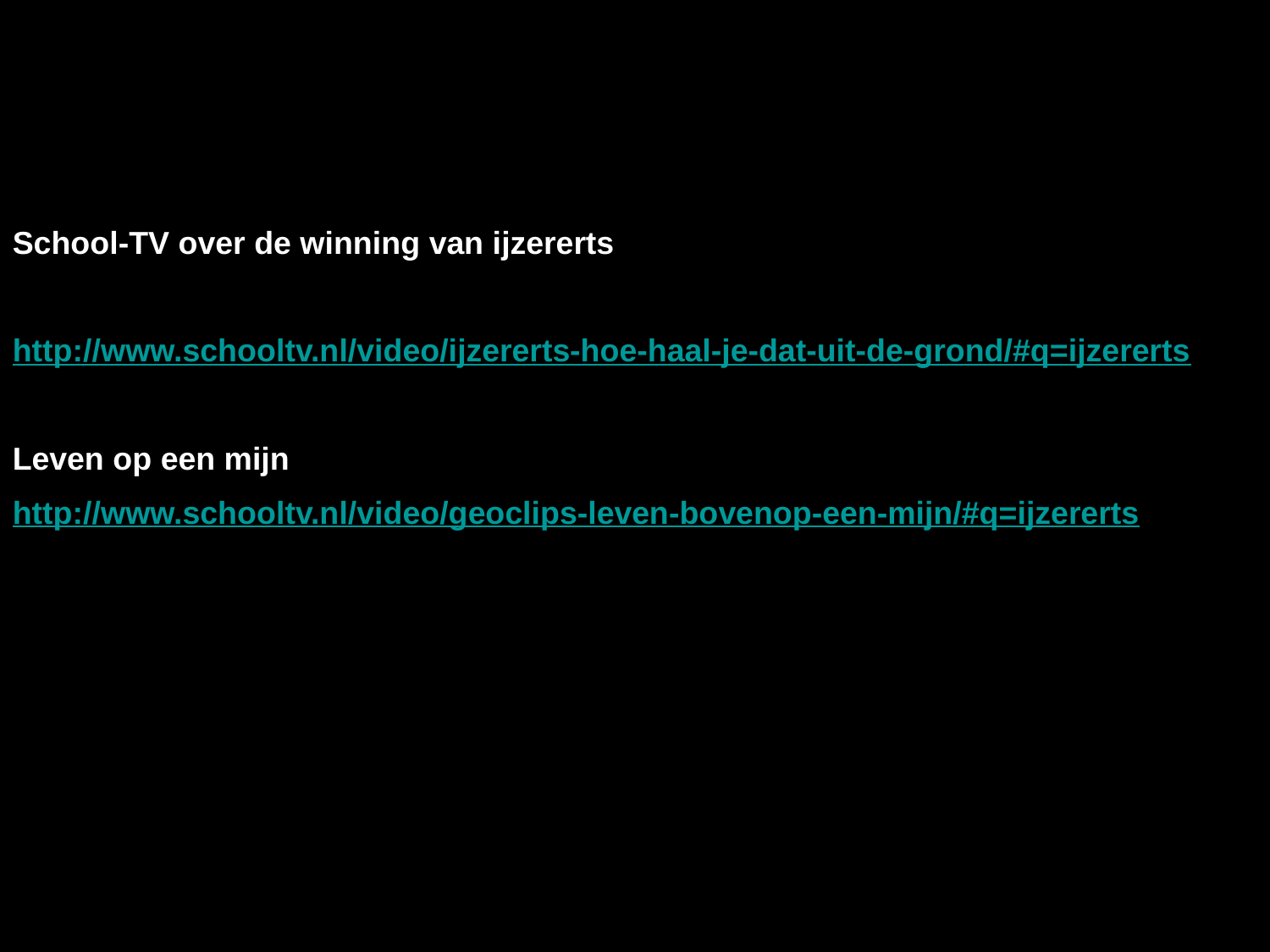

School-TV over de winning van ijzererts

http://www.schooltv.nl/video/ijzererts-hoe-haal-je-dat-uit-de-grond/#q=ijzererts

Leven op een mijn
http://www.schooltv.nl/video/geoclips-leven-bovenop-een-mijn/#q=ijzererts